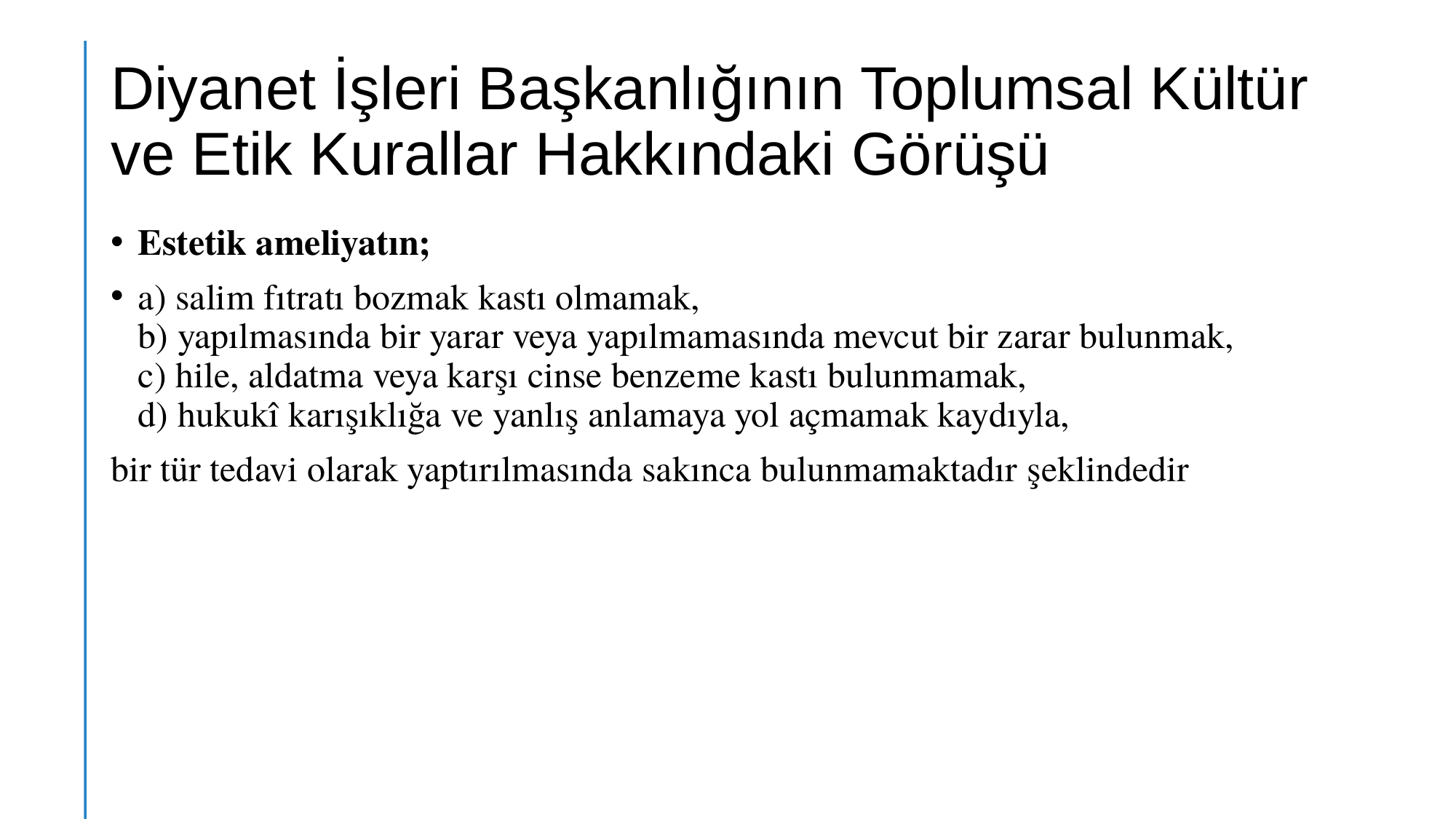

# Diyanet İşleri Başkanlığının Toplumsal Kültür ve Etik Kurallar Hakkındaki Görüşü
Estetik ameliyatın;
a) salim fıtratı bozmak kastı olmamak,
b) yapılmasında bir yarar veya yapılmamasında mevcut bir zarar bulunmak,         c) hile, aldatma veya karşı cinse benzeme kastı bulunmamak,
d) hukukî karışıklığa ve yanlış anlamaya yol açmamak kaydıyla,
bir tür tedavi olarak yaptırılmasında sakınca bulunmamaktadır şeklindedir